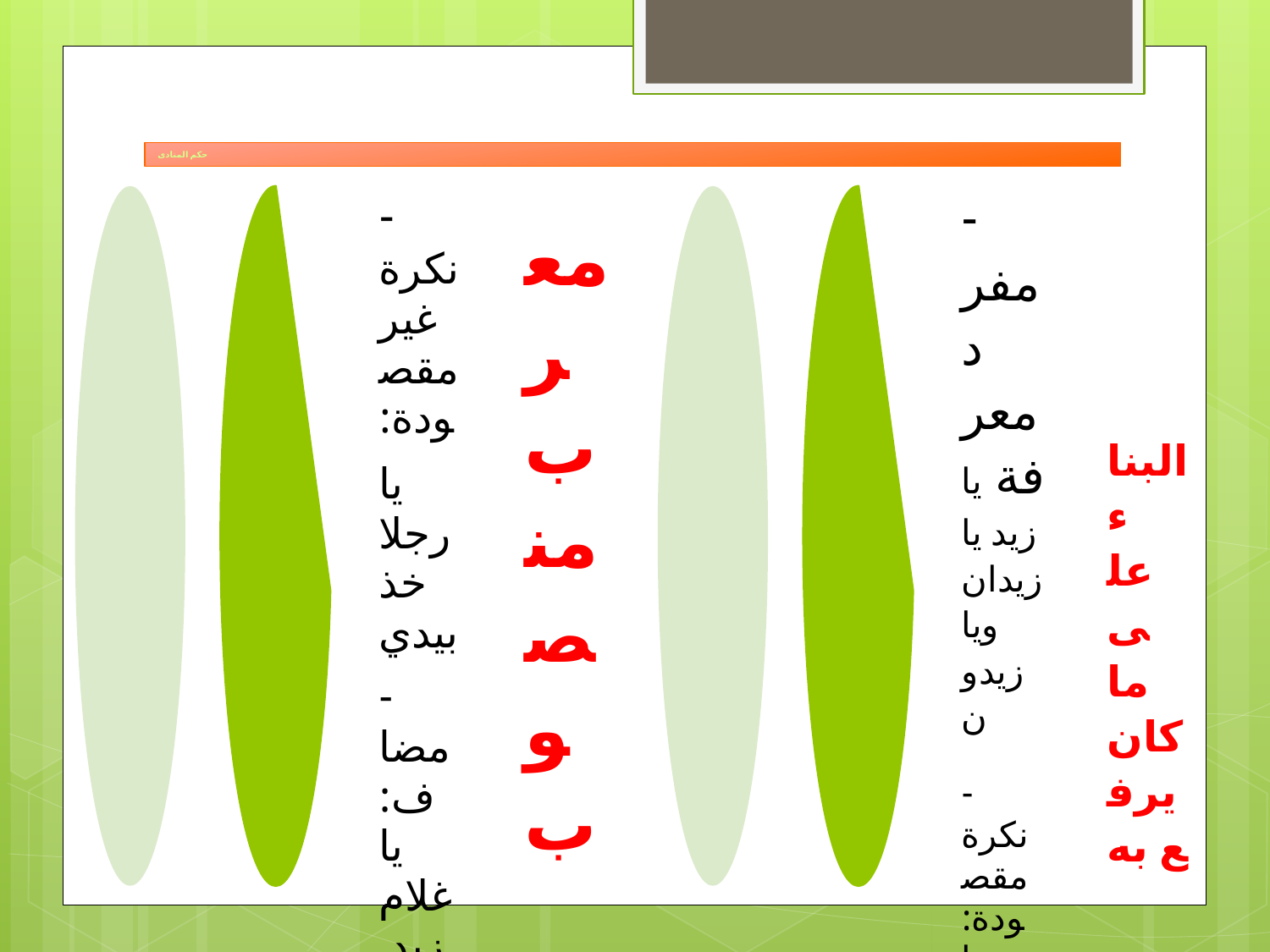

# حكم المنادى
- نكرة غير مقصودة:
البناء على ما كان يرفع به
- مفرد معرفة يا زيد يا زيدان ويا زيدون
معرب منصوب